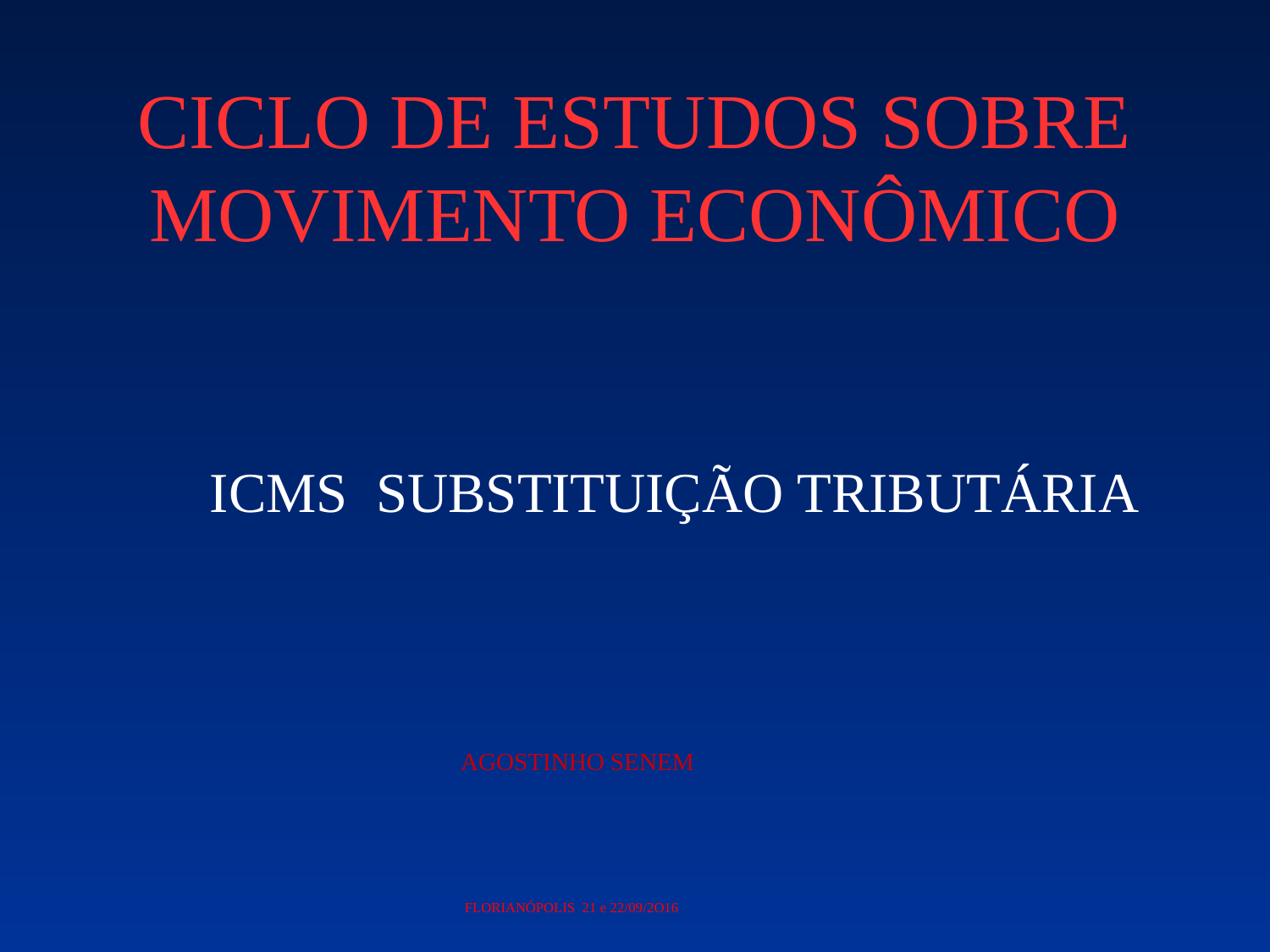

CICLO DE ESTUDOS SOBRE
MOVIMENTO ECONÔMICO

  ICMS  SUBSTITUIÇÃO TRIBUTÁRIA
AGOSTINHO SENEM
                                                     FLORIANÓPOLIS  21 e 22/09/2O16